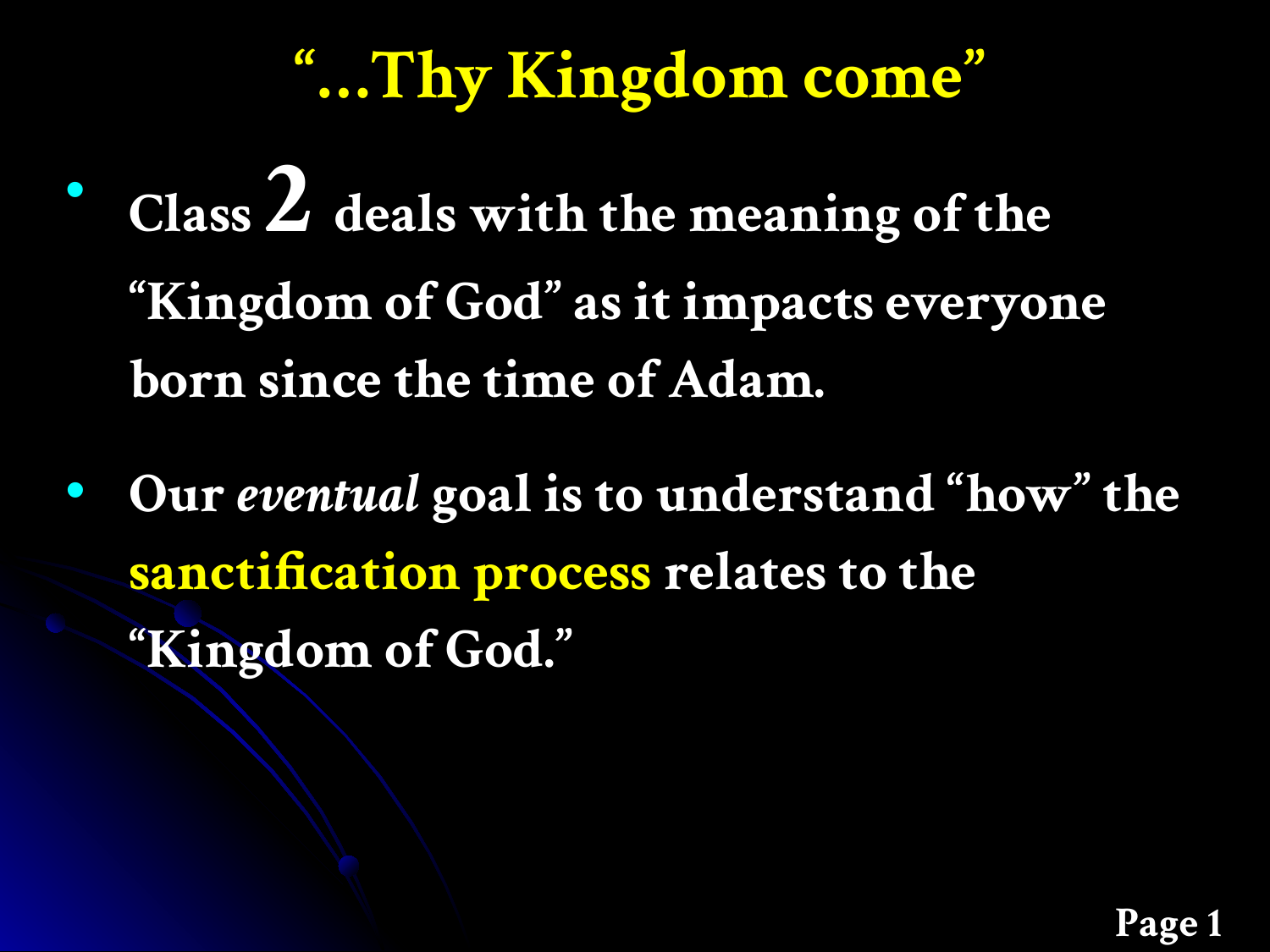

“…Thy Kingdom come”

Class 2 deals with the meaning of the “Kingdom of God” as it impacts everyone born since the time of Adam.
Our eventual goal is to understand “how” the sanctification process relates to the “Kingdom of God.”
Page 1